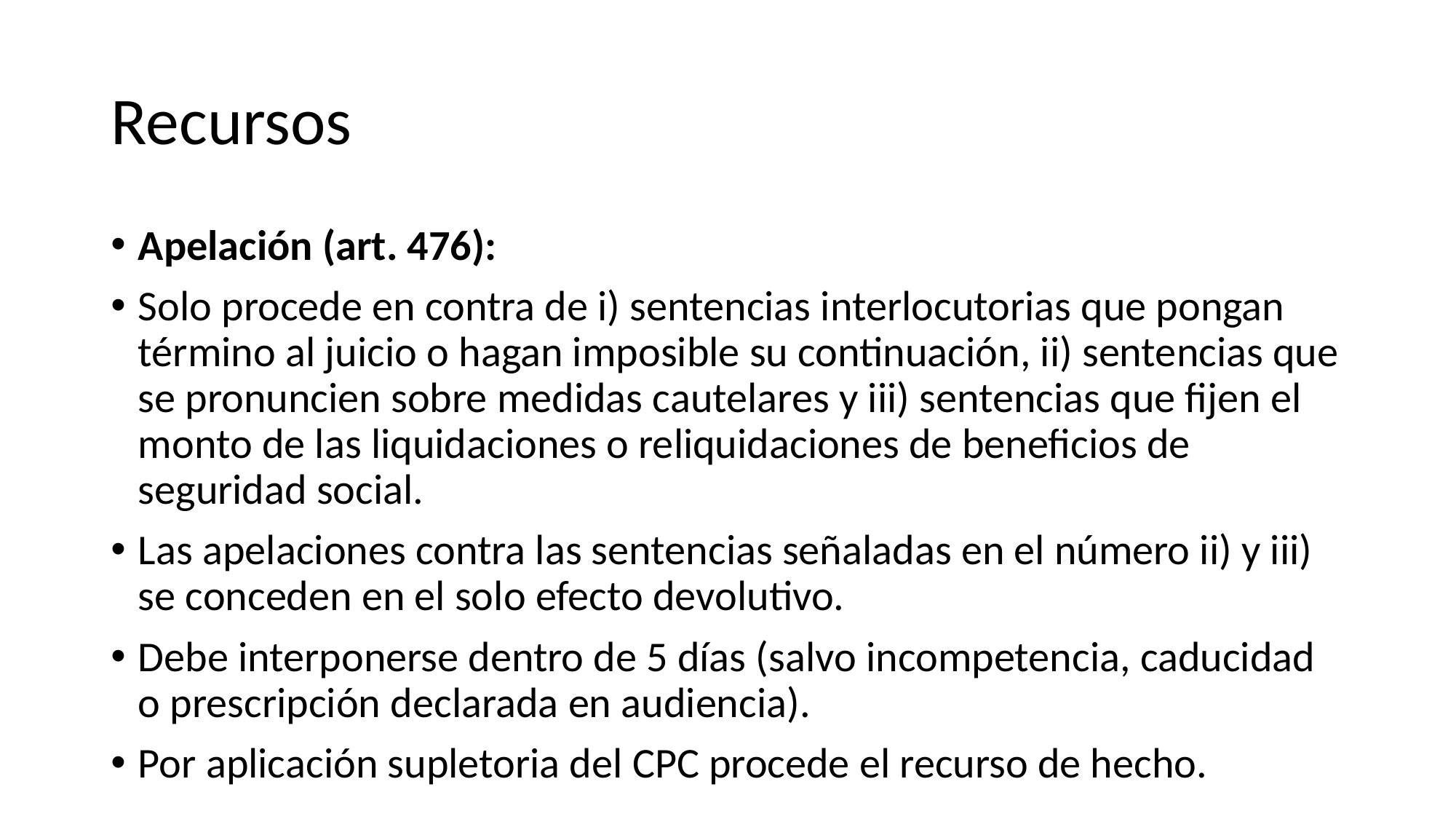

# Recursos
Apelación (art. 476):
Solo procede en contra de i) sentencias interlocutorias que pongan término al juicio o hagan imposible su continuación, ii) sentencias que se pronuncien sobre medidas cautelares y iii) sentencias que fijen el monto de las liquidaciones o reliquidaciones de beneficios de seguridad social.
Las apelaciones contra las sentencias señaladas en el número ii) y iii) se conceden en el solo efecto devolutivo.
Debe interponerse dentro de 5 días (salvo incompetencia, caducidad o prescripción declarada en audiencia).
Por aplicación supletoria del CPC procede el recurso de hecho.